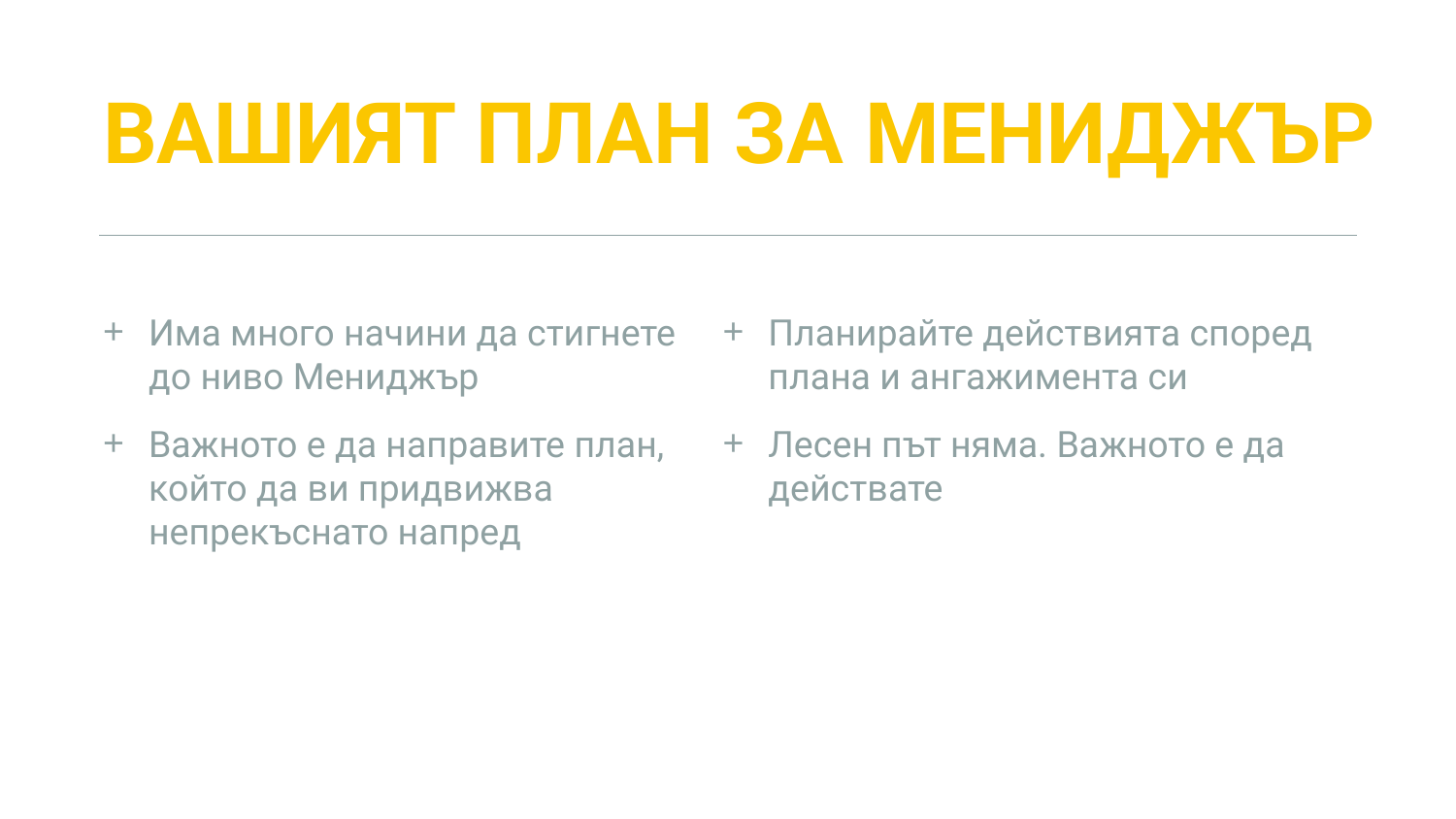

ВАШИЯТ ПЛАН ЗА МЕНИДЖЪР
Има много начини да стигнете до ниво Мениджър
Важното е да направите план, който да ви придвижва непрекъснато напред

Планирайте действията според плана и ангажимента си
Лесен път няма. Важното е да действате